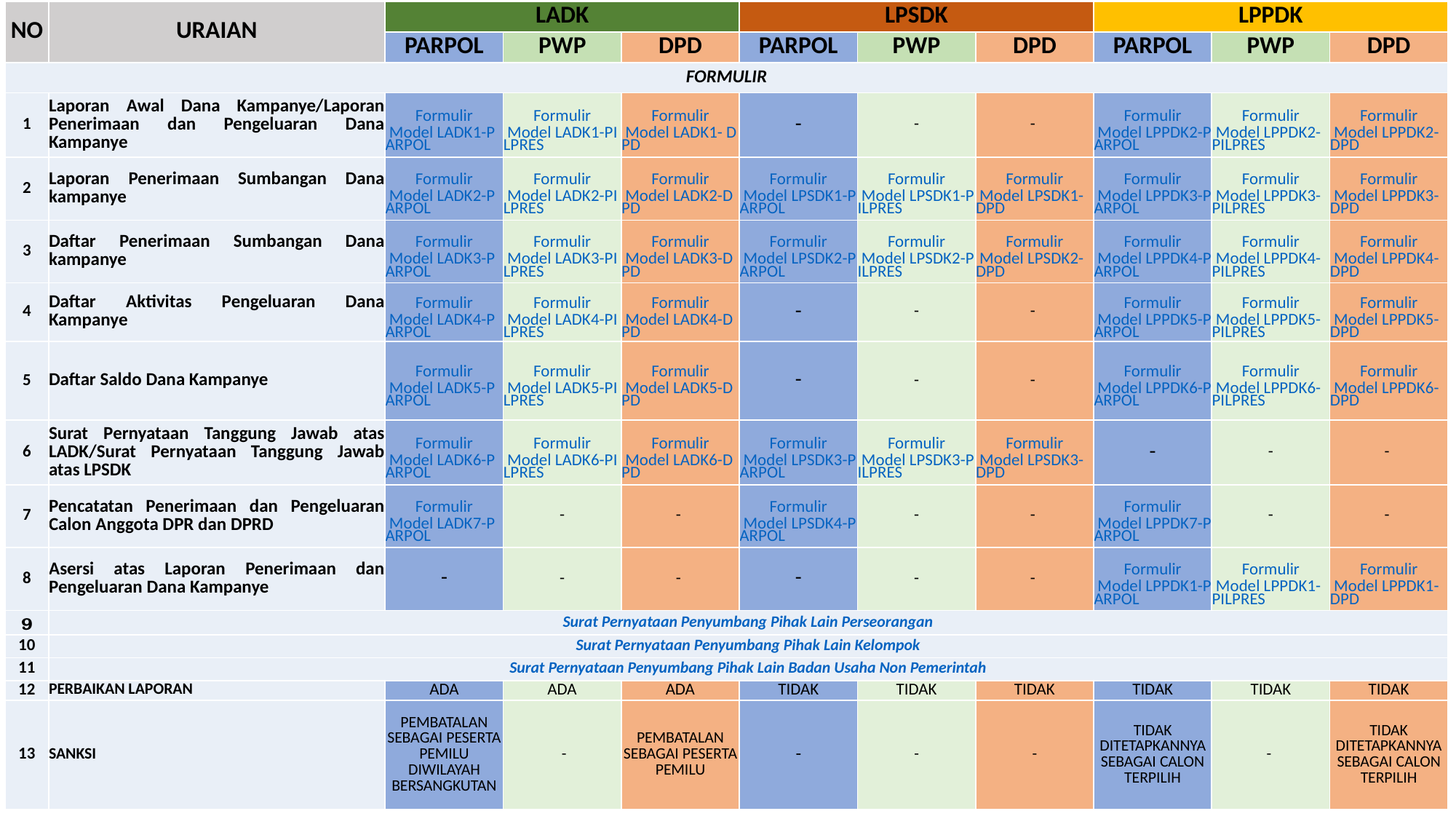

| NO | URAIAN | LADK |  |  | LPSDK |  |  | LPPDK |  |  |
| --- | --- | --- | --- | --- | --- | --- | --- | --- | --- | --- |
|  |  | PARPOL | PWP | DPD | PARPOL | PWP | DPD | PARPOL | PWP | DPD |
| FORMULIR |  |  |  |  |  |  |  |  |  |  |
| 1 | Laporan Awal Dana Kampanye/Laporan Penerimaan dan Pengeluaran Dana Kampanye | Formulir Model LADK1-PARPOL | Formulir Model LADK1-PILPRES | Formulir Model LADK1- DPD | - | - | - | Formulir Model LPPDK2-PARPOL | Formulir Model LPPDK2-PILPRES | Formulir Model LPPDK2- DPD |
| 2 | Laporan Penerimaan Sumbangan Dana kampanye | Formulir Model LADK2-PARPOL | Formulir Model LADK2-PILPRES | Formulir Model LADK2-DPD | Formulir Model LPSDK1-PARPOL | Formulir Model LPSDK1-PILPRES | Formulir Model LPSDK1-DPD | Formulir Model LPPDK3-PARPOL | Formulir Model LPPDK3-PILPRES | Formulir Model LPPDK3- DPD |
| 3 | Daftar Penerimaan Sumbangan Dana kampanye | Formulir Model LADK3-PARPOL | Formulir Model LADK3-PILPRES | Formulir Model LADK3-DPD | Formulir Model LPSDK2-PARPOL | Formulir Model LPSDK2-PILPRES | Formulir Model LPSDK2-DPD | Formulir Model LPPDK4-PARPOL | Formulir Model LPPDK4-PILPRES | Formulir Model LPPDK4- DPD |
| 4 | Daftar Aktivitas Pengeluaran Dana Kampanye | Formulir Model LADK4-PARPOL | Formulir Model LADK4-PILPRES | Formulir Model LADK4-DPD | - | - | - | Formulir Model LPPDK5-PARPOL | Formulir Model LPPDK5-PILPRES | Formulir Model LPPDK5- DPD |
| 5 | Daftar Saldo Dana Kampanye | Formulir Model LADK5-PARPOL | Formulir Model LADK5-PILPRES | Formulir Model LADK5-DPD | - | - | - | Formulir Model LPPDK6-PARPOL | Formulir Model LPPDK6-PILPRES | Formulir Model LPPDK6- DPD |
| 6 | Surat Pernyataan Tanggung Jawab atas LADK/Surat Pernyataan Tanggung Jawab atas LPSDK | Formulir Model LADK6-PARPOL | Formulir Model LADK6-PILPRES | Formulir Model LADK6-DPD | Formulir Model LPSDK3-PARPOL | Formulir Model LPSDK3-PILPRES | Formulir Model LPSDK3-DPD | - | - | - |
| 7 | Pencatatan Penerimaan dan Pengeluaran Calon Anggota DPR dan DPRD | Formulir Model LADK7-PARPOL | - | - | Formulir Model LPSDK4-PARPOL | - | - | Formulir Model LPPDK7-PARPOL | - | - |
| 8 | Asersi atas Laporan Penerimaan dan Pengeluaran Dana Kampanye | - | - | - | - | - | - | Formulir Model LPPDK1-PARPOL | Formulir Model LPPDK1-PILPRES | Formulir Model LPPDK1- DPD |
| 9 | Surat Pernyataan Penyumbang Pihak Lain Perseorangan |  |  |  |  |  |  |  |  |  |
| 10 | Surat Pernyataan Penyumbang Pihak Lain Kelompok |  |  |  |  |  |  |  |  |  |
| 11 | Surat Pernyataan Penyumbang Pihak Lain Badan Usaha Non Pemerintah |  |  |  |  |  |  |  |  |  |
| 12 | PERBAIKAN LAPORAN | ADA | ADA | ADA | TIDAK | TIDAK | TIDAK | TIDAK | TIDAK | TIDAK |
| 13 | SANKSI | PEMBATALAN SEBAGAI PESERTA PEMILU DIWILAYAH BERSANGKUTAN | - | PEMBATALAN SEBAGAI PESERTA PEMILU | - | - | - | TIDAK DITETAPKANNYA SEBAGAI CALON TERPILIH | - | TIDAK DITETAPKANNYA SEBAGAI CALON TERPILIH |